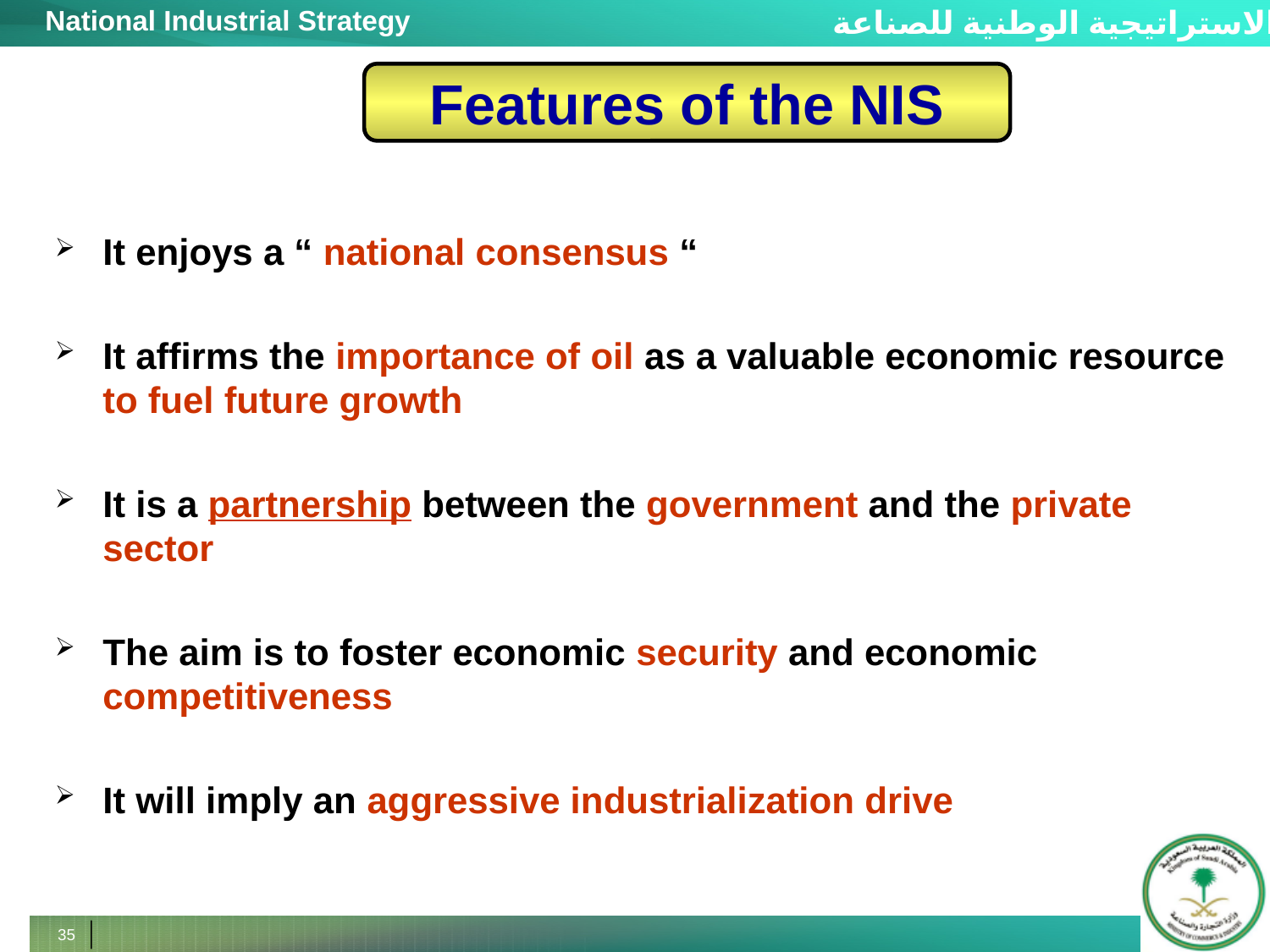

Features of the NIS
It enjoys a “ national consensus “

It affirms the importance of oil as a valuable economic resource to fuel future growth

It is a partnership between the government and the private sector

The aim is to foster economic security and economic competitiveness

It will imply an aggressive industrialization drive

35